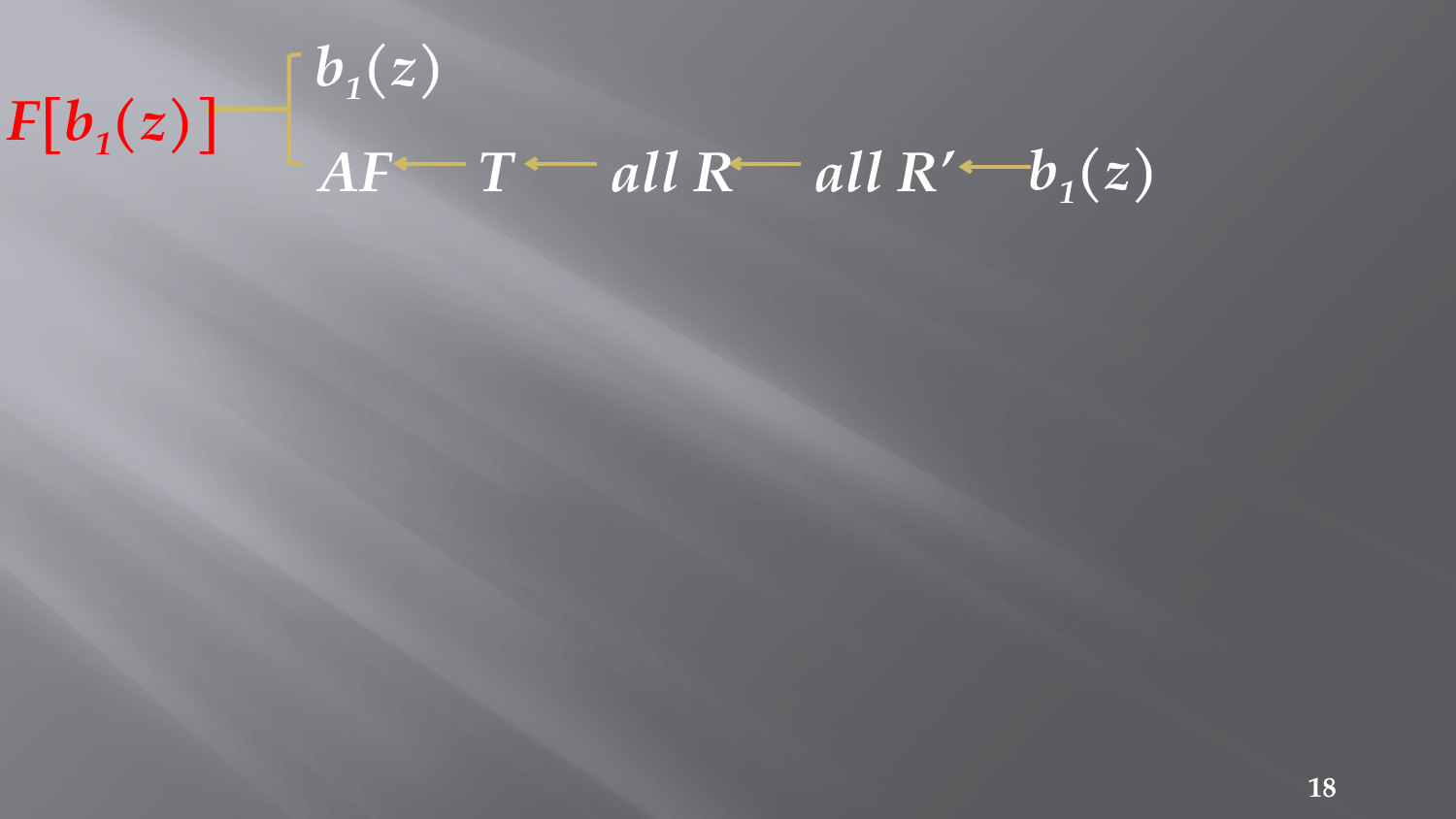

b1(z)

F[b1(z)]
AF
T
all R
all R’
b1(z)
18